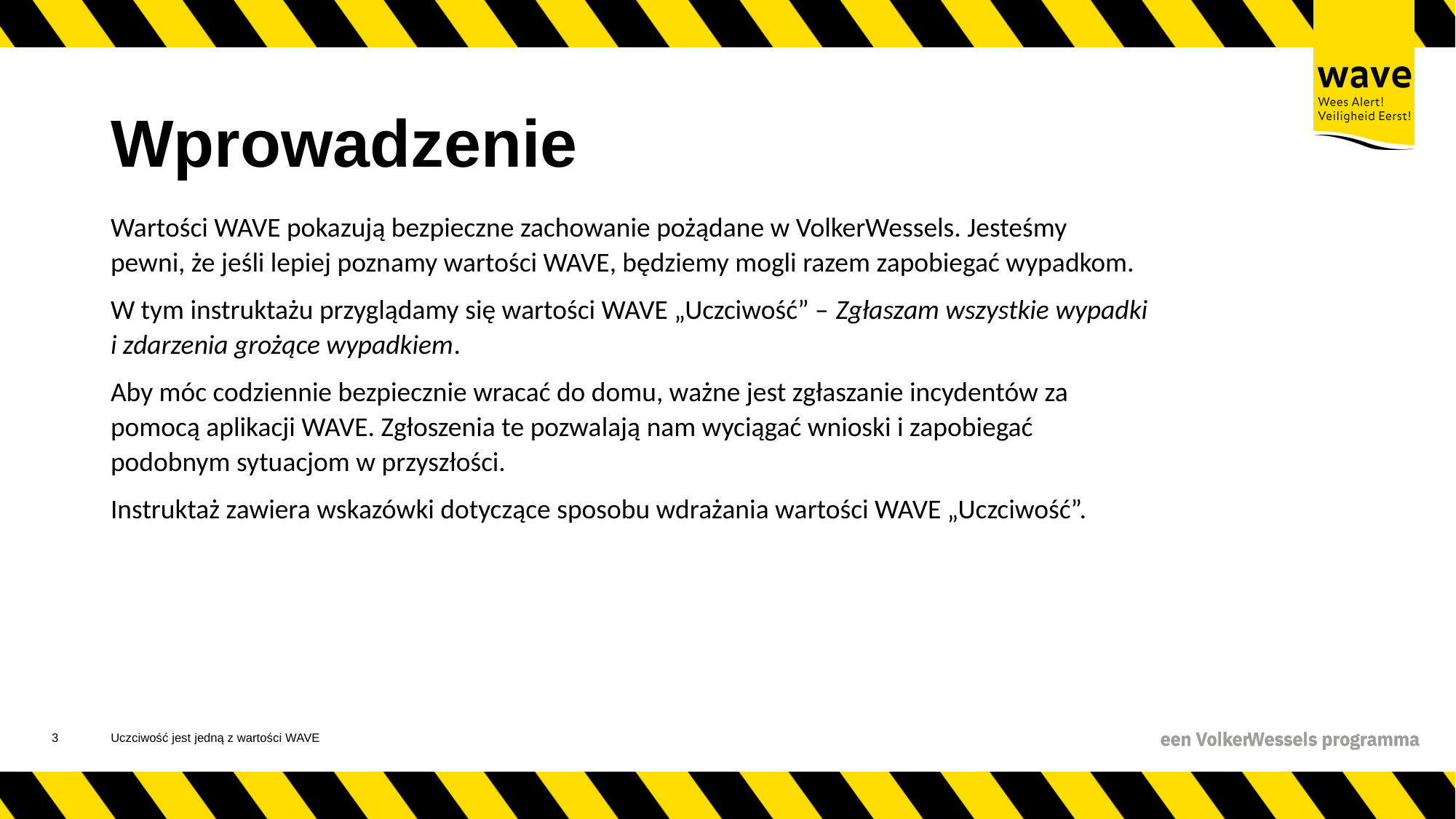

# Wprowadzenie
Wartości WAVE pokazują bezpieczne zachowanie pożądane w VolkerWessels. Jesteśmy pewni, że jeśli lepiej poznamy wartości WAVE, będziemy mogli razem zapobiegać wypadkom.
W tym instruktażu przyglądamy się wartości WAVE „Uczciwość” – Zgłaszam wszystkie wypadki i zdarzenia grożące wypadkiem.
Aby móc codziennie bezpiecznie wracać do domu, ważne jest zgłaszanie incydentów za pomocą aplikacji WAVE. Zgłoszenia te pozwalają nam wyciągać wnioski i zapobiegać podobnym sytuacjom w przyszłości.
Instruktaż zawiera wskazówki dotyczące sposobu wdrażania wartości WAVE „Uczciwość”.

3
Uczciwość jest jedną z wartości WAVE